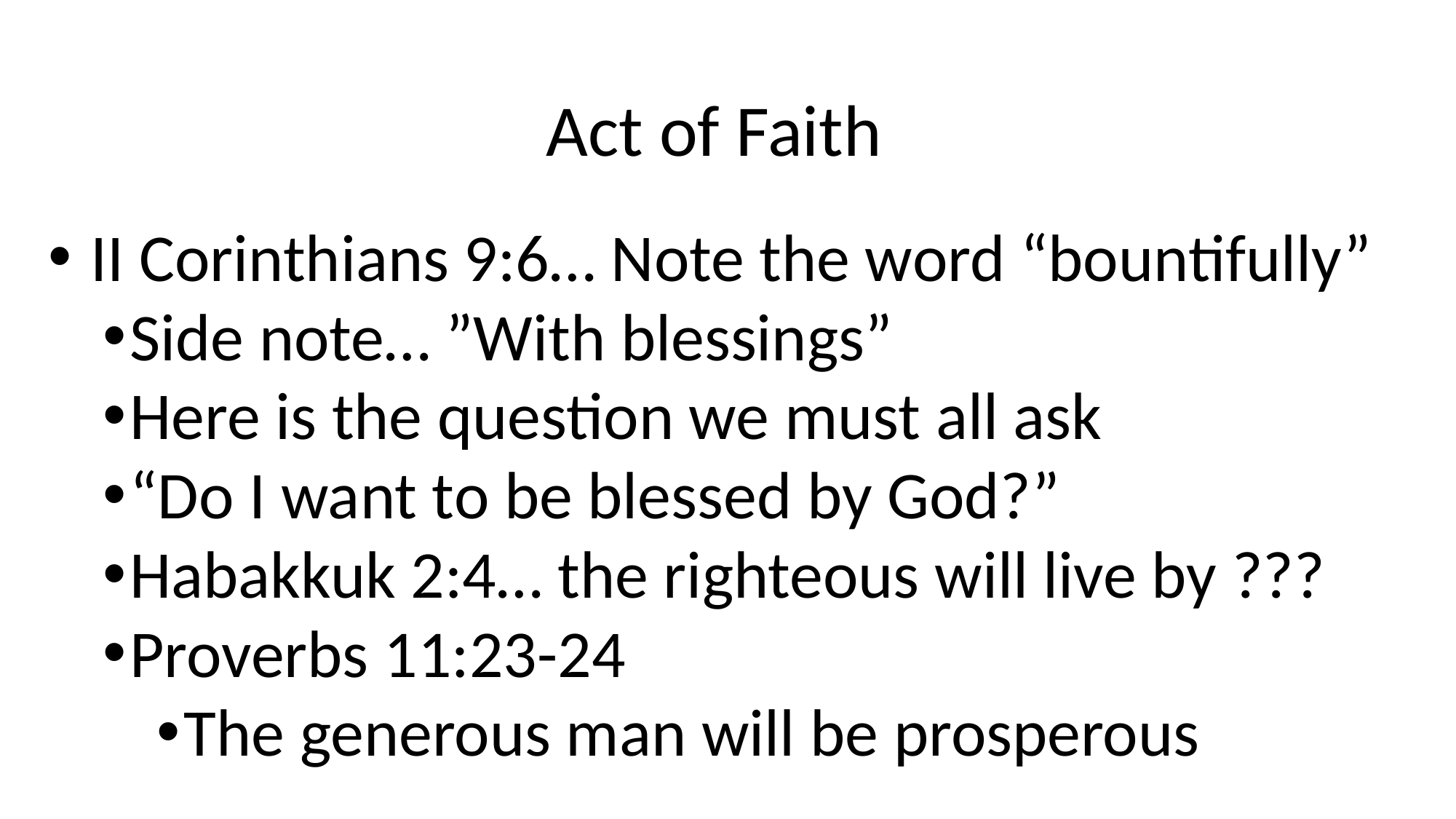

# Act of Faith
 II Corinthians 9:6… Note the word “bountifully”
Side note… ”With blessings”
Here is the question we must all ask
“Do I want to be blessed by God?”
Habakkuk 2:4… the righteous will live by ???
Proverbs 11:23-24
The generous man will be prosperous